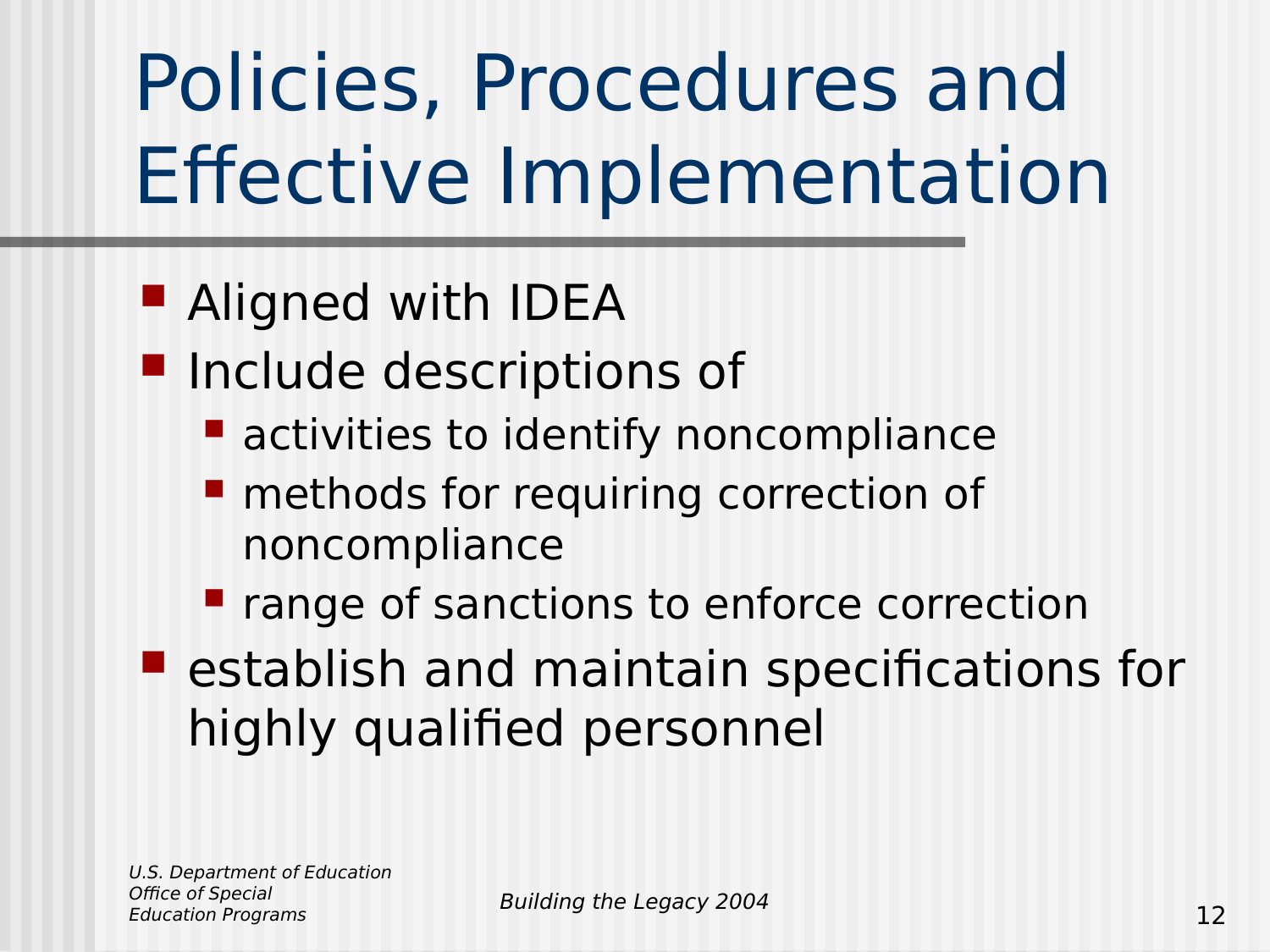

# Policies, Procedures and Effective Implementation
Aligned with IDEA
Include descriptions of
activities to identify noncompliance
methods for requiring correction of noncompliance
range of sanctions to enforce correction
establish and maintain specifications for highly qualified personnel
U.S. Department of Education
Office of Special
Education Programs
Building the Legacy 2004
12